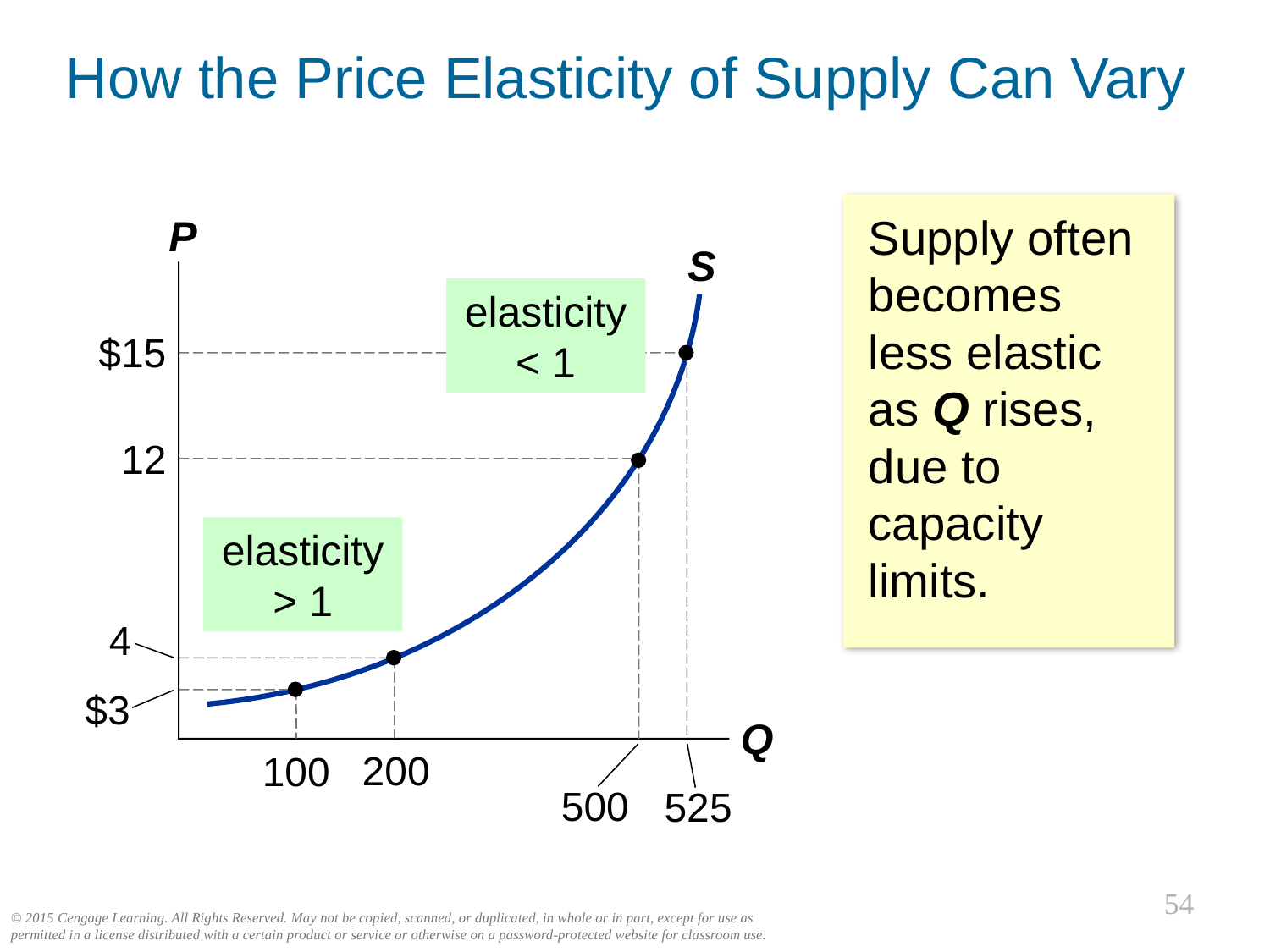

How the Price Elasticity of Supply Can Vary
0
Supply often becomes
less elastic
as Q rises,
due to capacity limits.
P

Q
S

elasticity < 1
$15

525
12

500
elasticity > 1
4

200
$3

100